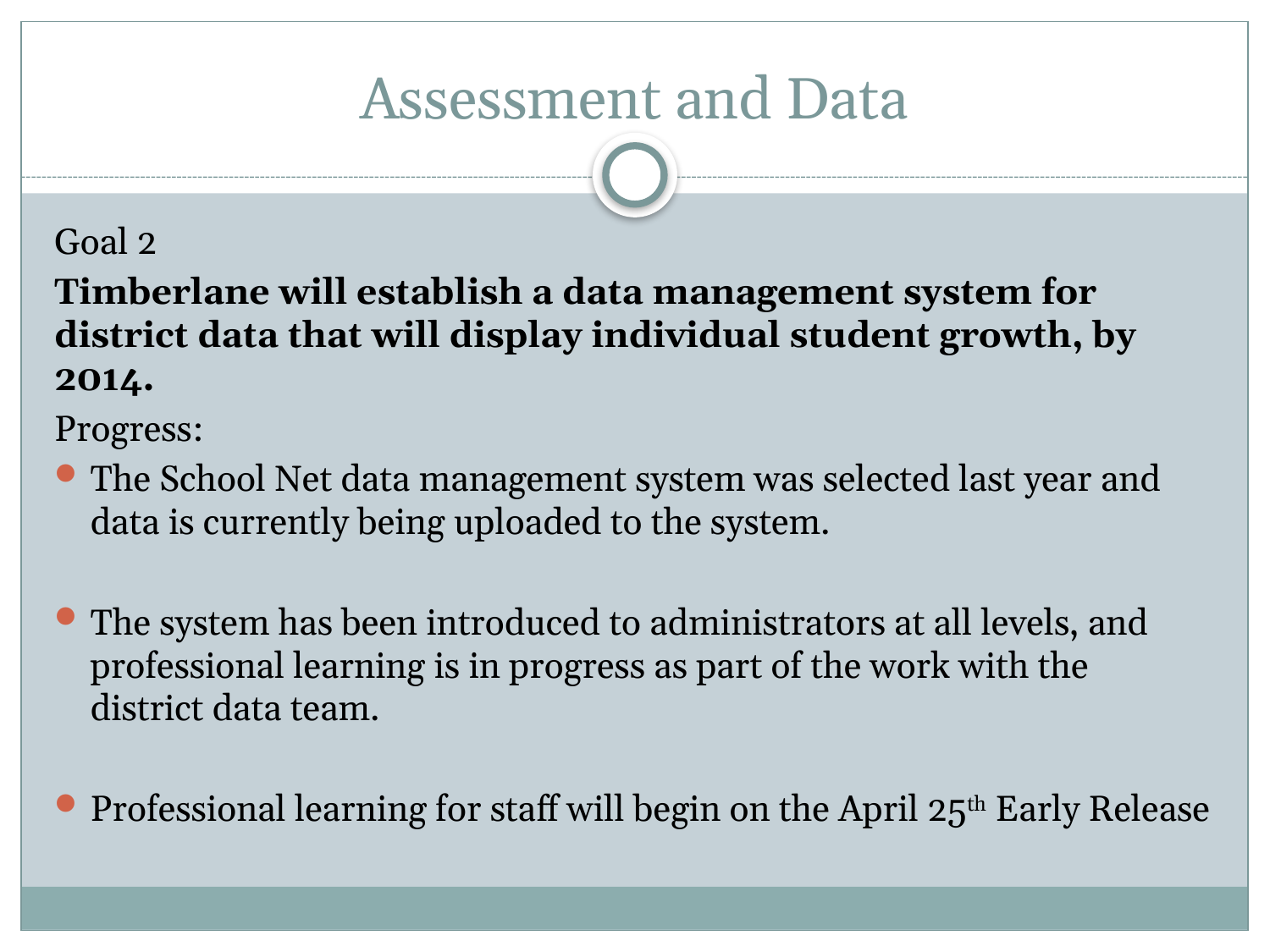

# Assessment and Data
Goal 2
Timberlane will establish a data management system for district data that will display individual student growth, by 2014.
Progress:
The School Net data management system was selected last year and data is currently being uploaded to the system.

The system has been introduced to administrators at all levels, and professional learning is in progress as part of the work with the district data team.

Professional learning for staff will begin on the April 25th Early Release